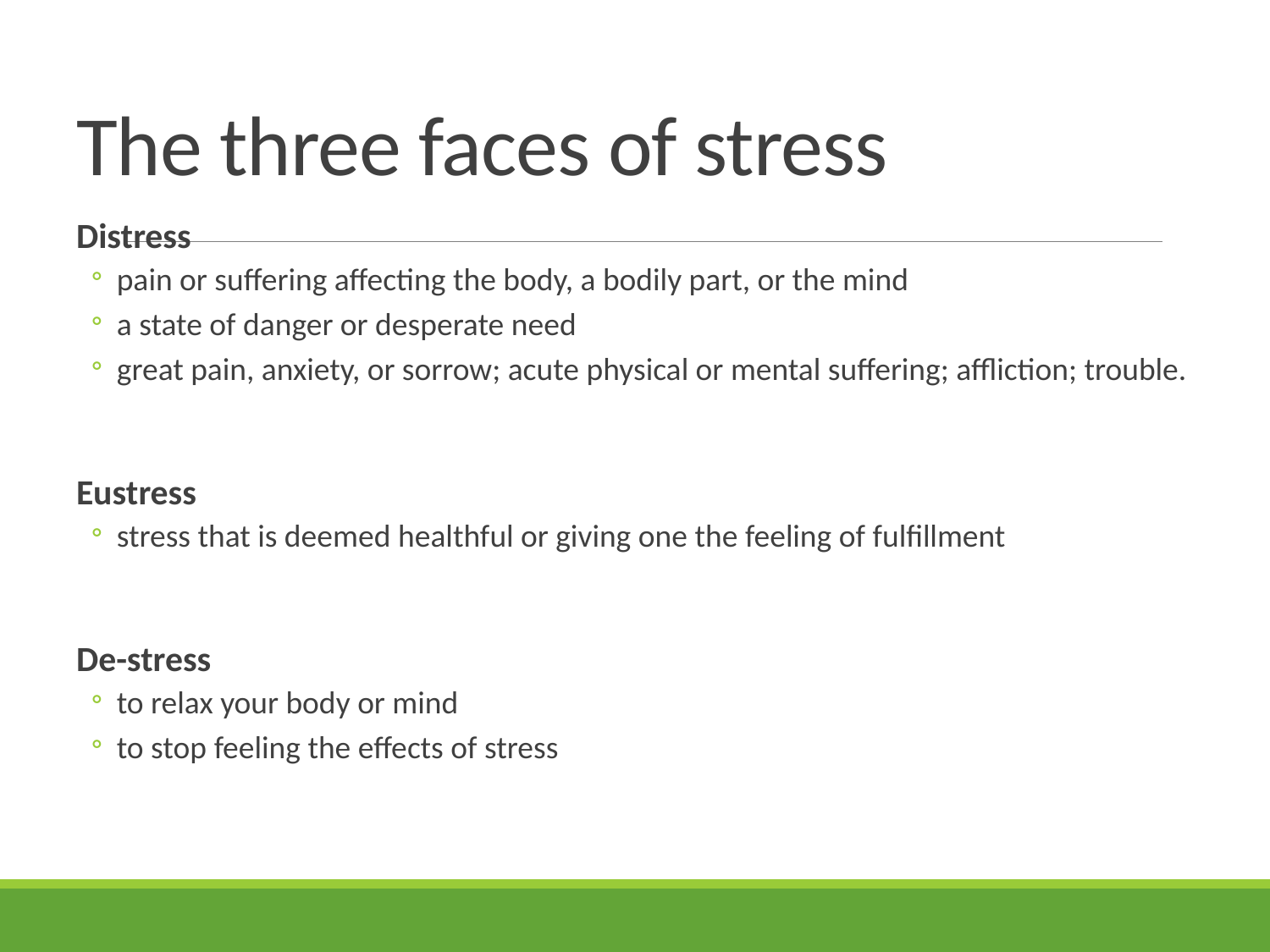

# The three faces of stress

Distress
pain or suffering affecting the body, a bodily part, or the mind
a state of danger or desperate need
great pain, anxiety, or sorrow; acute physical or mental suffering; affliction; trouble.

Eustress
stress that is deemed healthful or giving one the feeling of fulfillment

De-stress
to relax your body or mind
to stop feeling the effects of stress